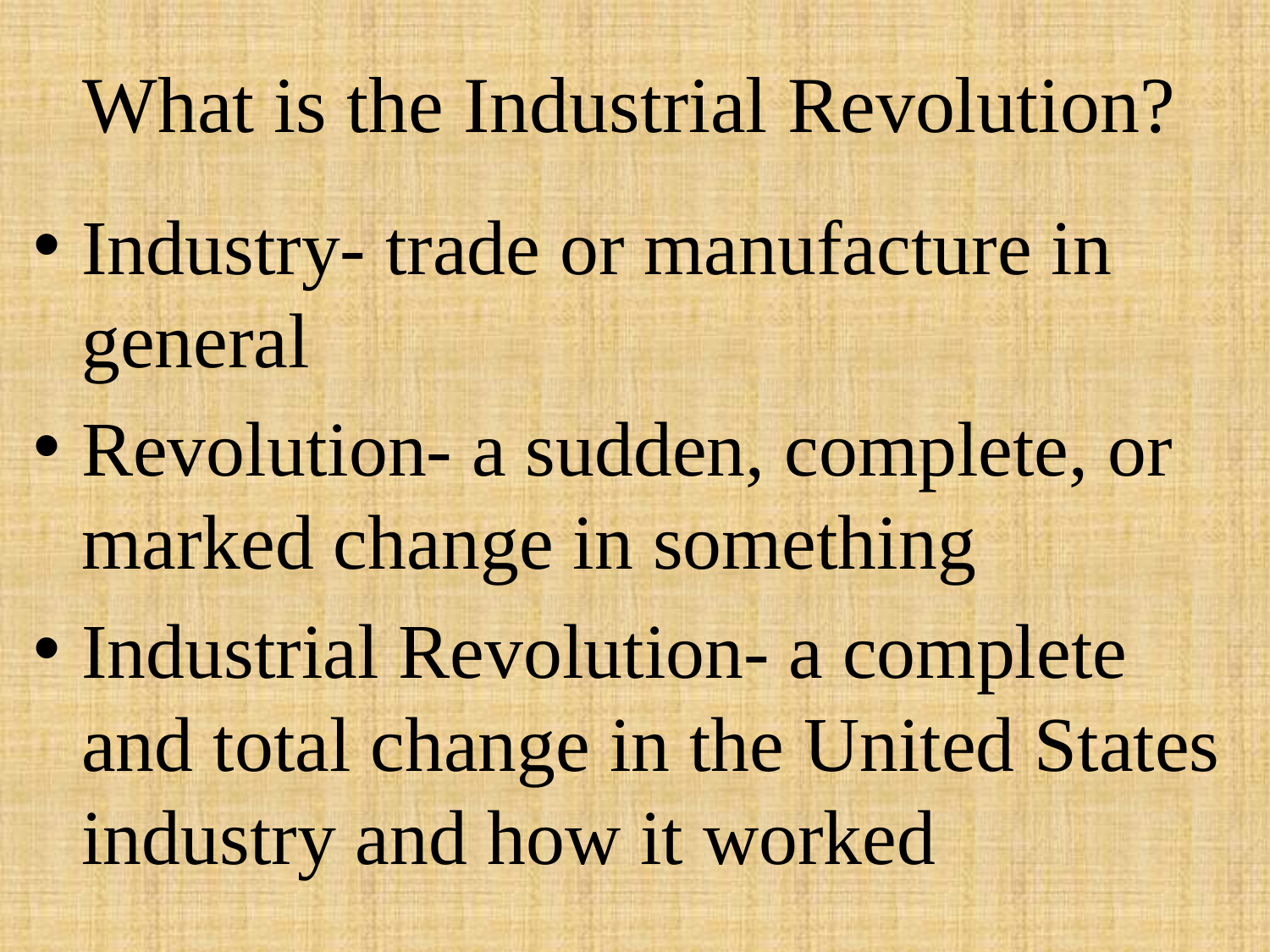

# What is the Industrial Revolution?
Industry- trade or manufacture in general
Revolution- a sudden, complete, or marked change in something
Industrial Revolution- a complete and total change in the United States industry and how it worked